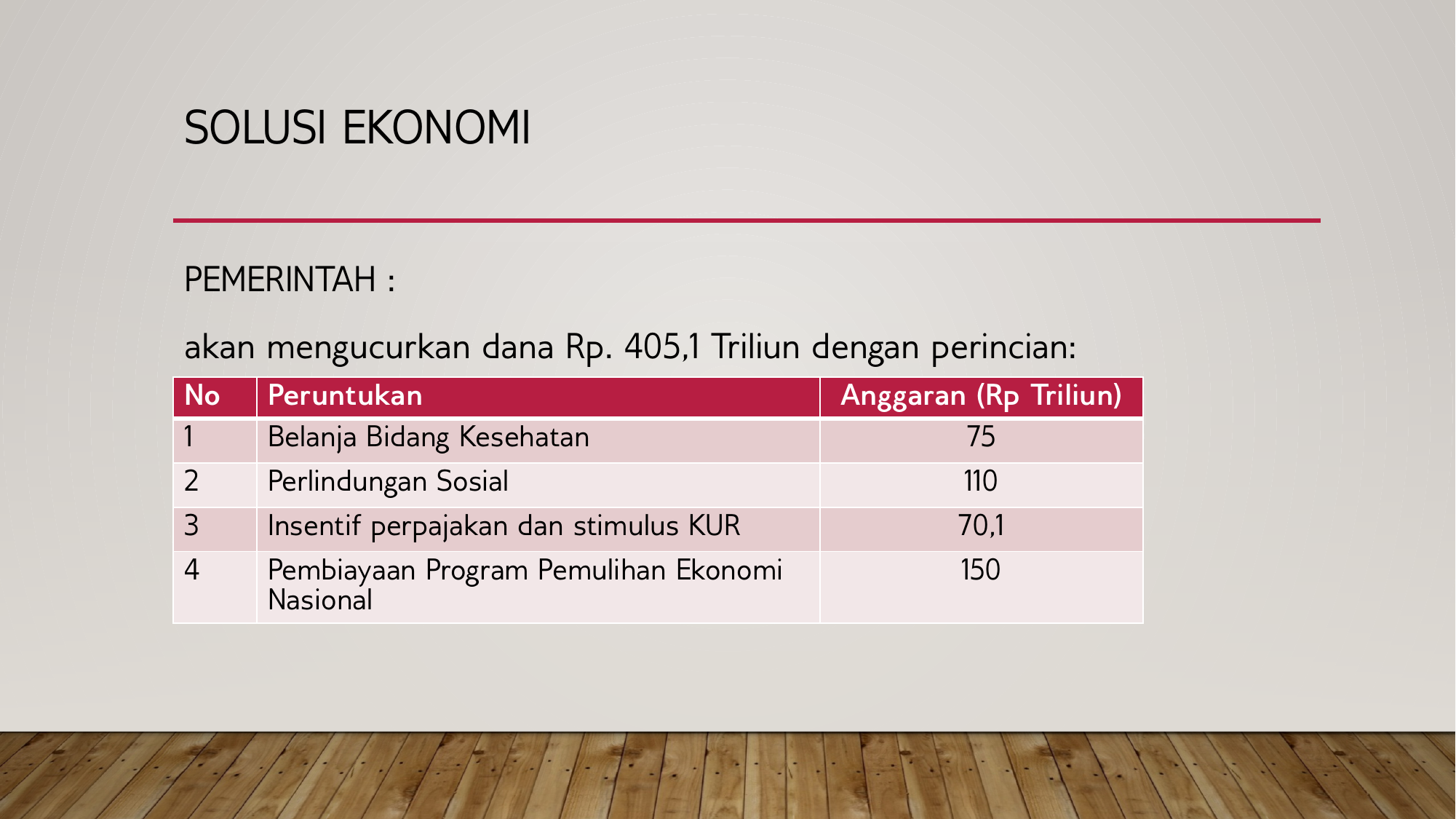

# Solusi ekonomi
PEMERINTAH :
akan mengucurkan dana Rp. 405,1 Triliun dengan perincian:

| No | Peruntukan | Anggaran (Rp Triliun) |
| --- | --- | --- |
| 1 | Belanja Bidang Kesehatan | 75 |
| 2 | Perlindungan Sosial | 110 |
| 3 | Insentif perpajakan dan stimulus KUR | 70,1 |
| 4 | Pembiayaan Program Pemulihan Ekonomi Nasional | 150 |